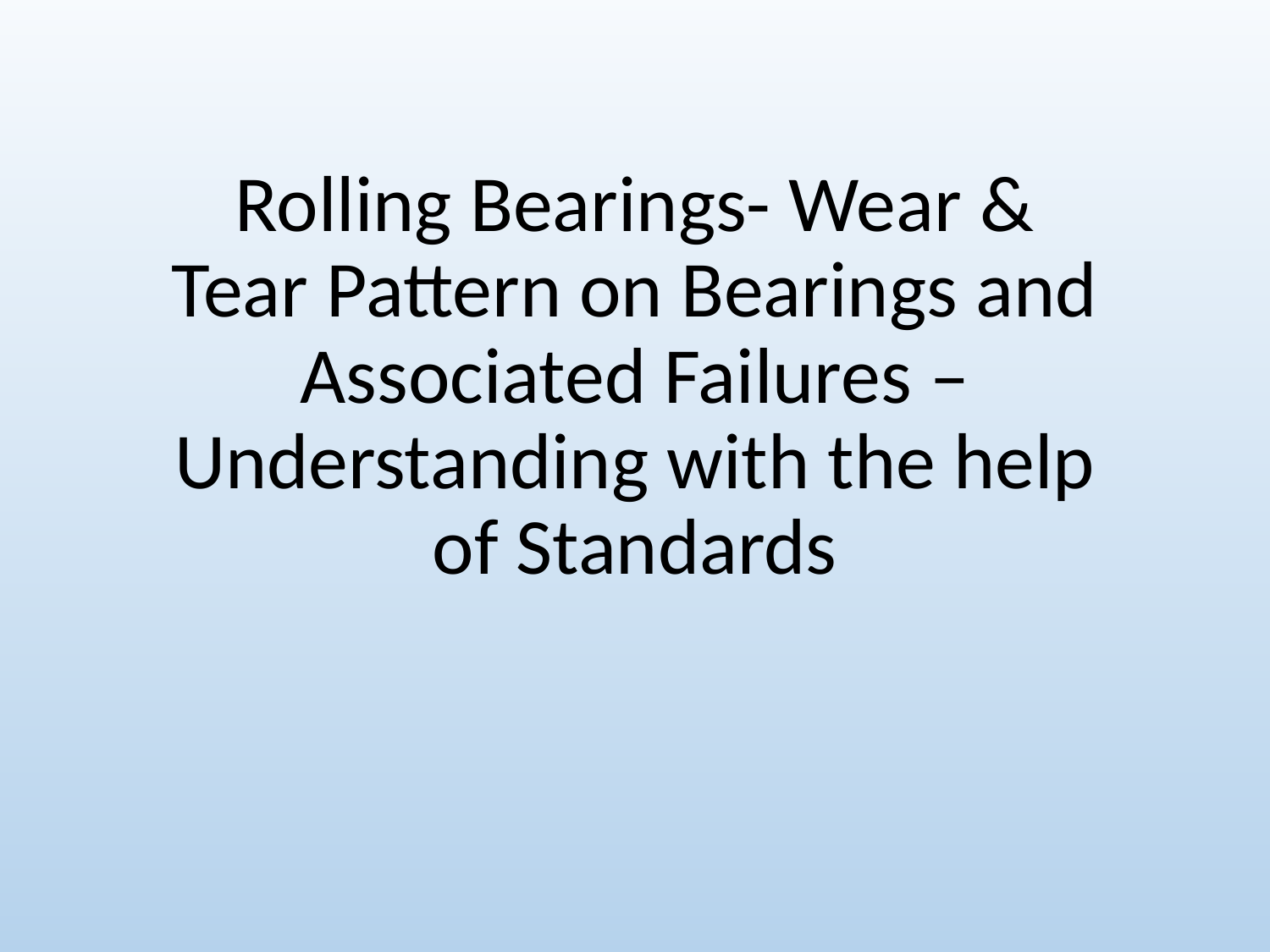

# Rolling Bearings- Wear & Tear Pattern on Bearings and Associated Failures – Understanding with the help of Standards